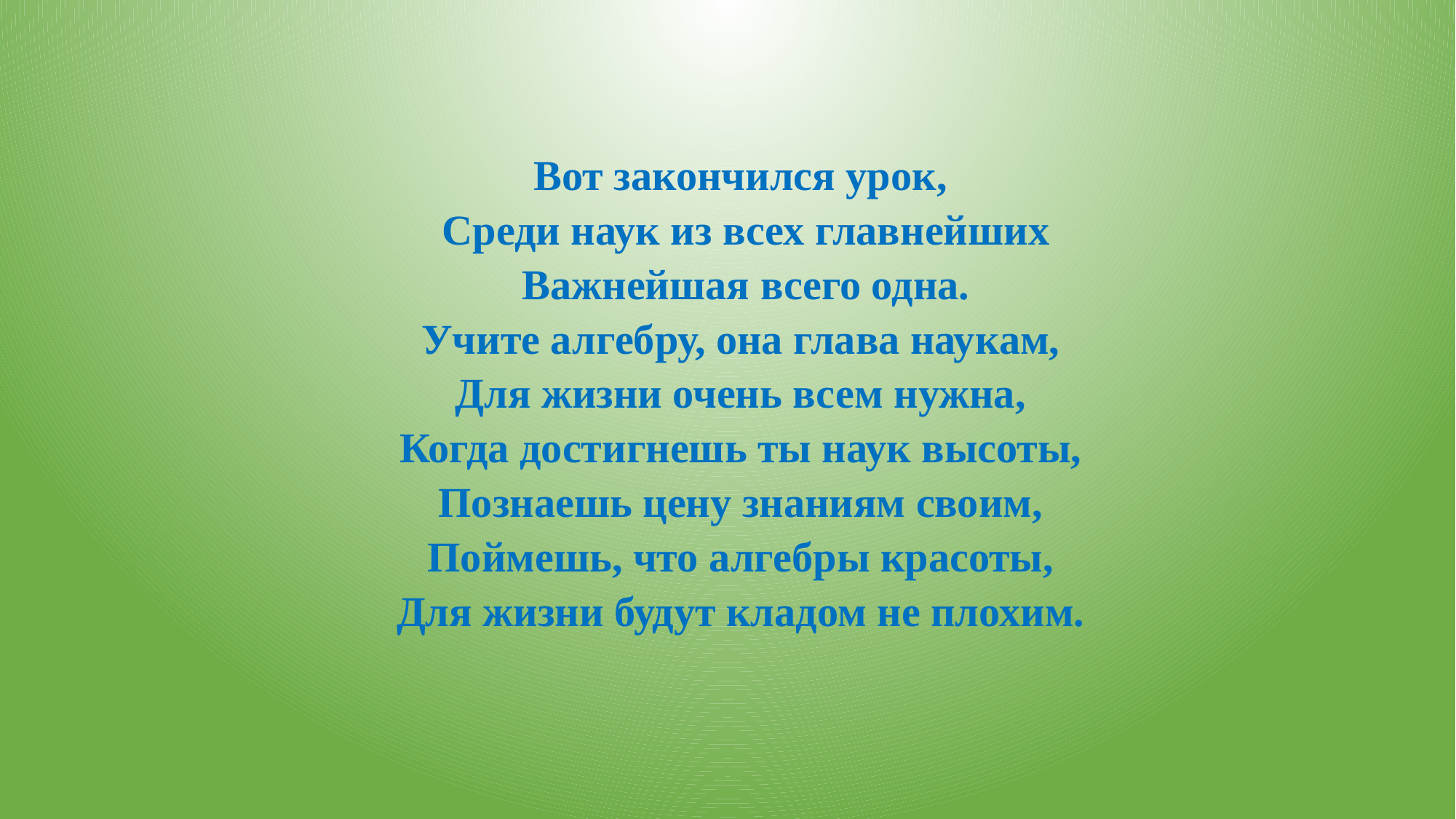

Вот закончился урок,
 Среди наук из всех главнейших
 Важнейшая всего одна.
Учите алгебру, она глава наукам,
Для жизни очень всем нужна,
Когда достигнешь ты наук высоты,
Познаешь цену знаниям своим,
Поймешь, что алгебры красоты,
Для жизни будут кладом не плохим.